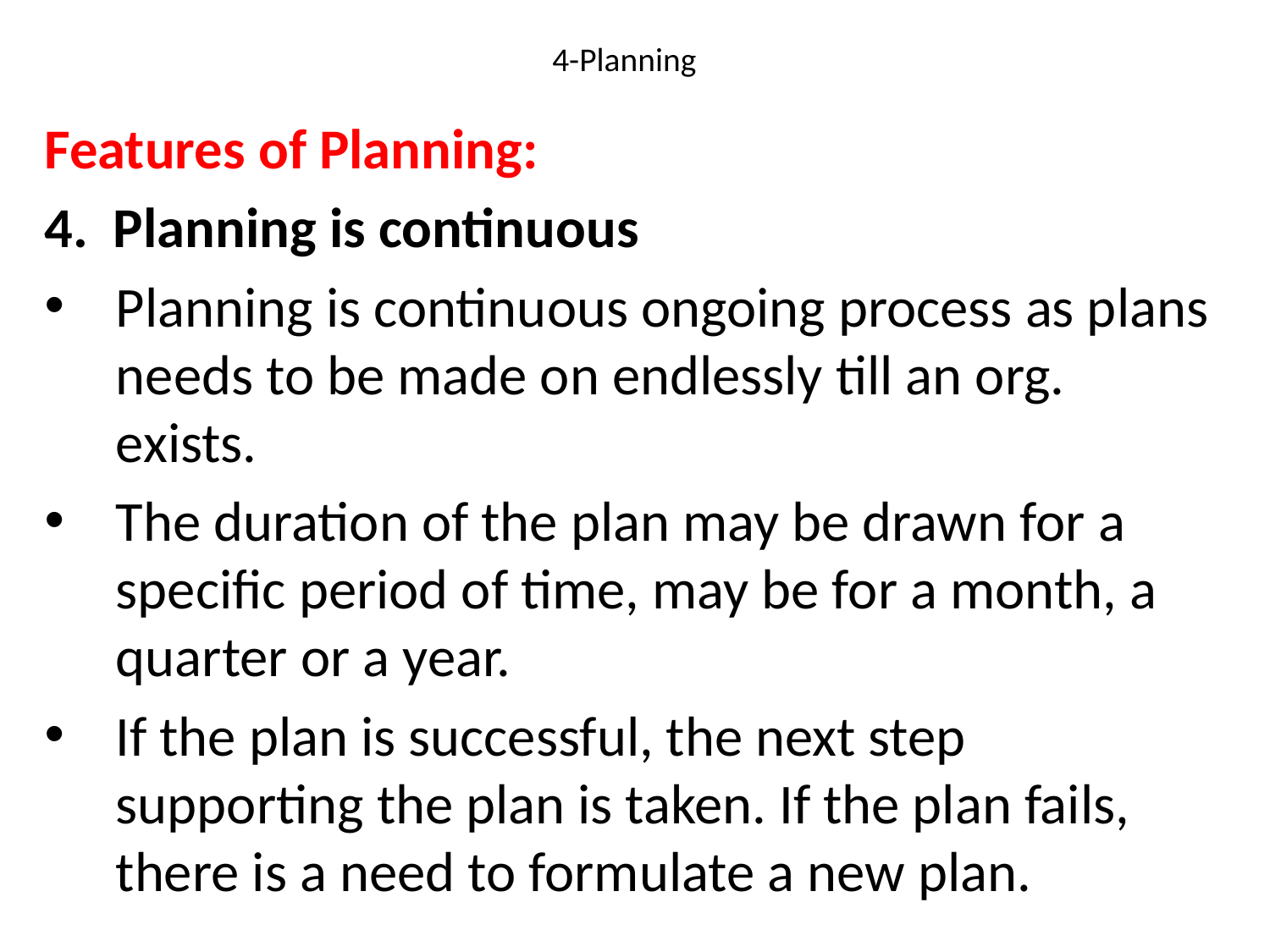

# 4-Planning
Features of Planning:
4.  Planning is continuous
Planning is continuous ongoing process as plans needs to be made on endlessly till an org. exists.
The duration of the plan may be drawn for a specific period of time, may be for a month, a quarter or a year.
If the plan is successful, the next step supporting the plan is taken. If the plan fails, there is a need to formulate a new plan.